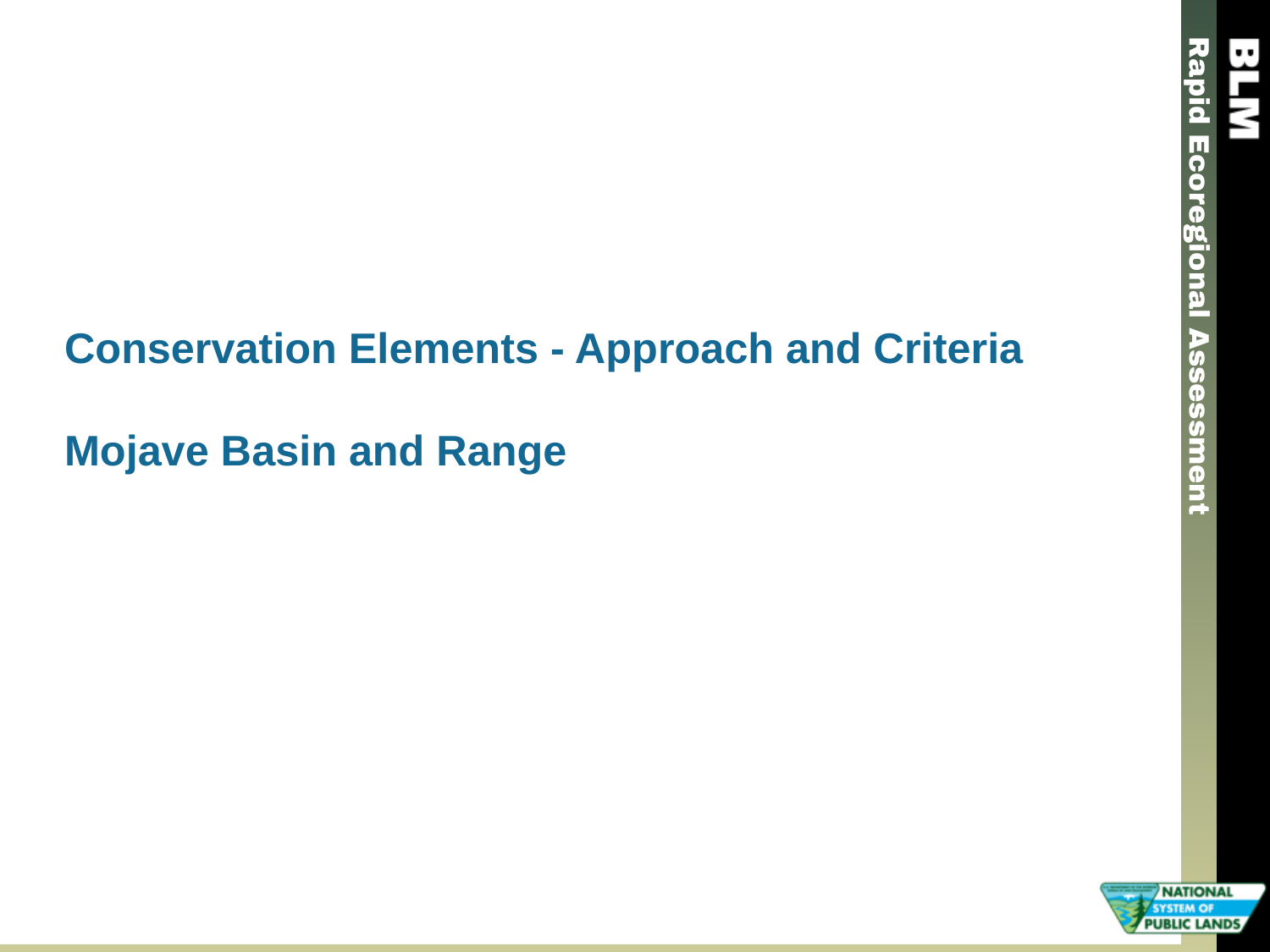

# Conservation Elements - Approach and Criteria Mojave Basin and Range